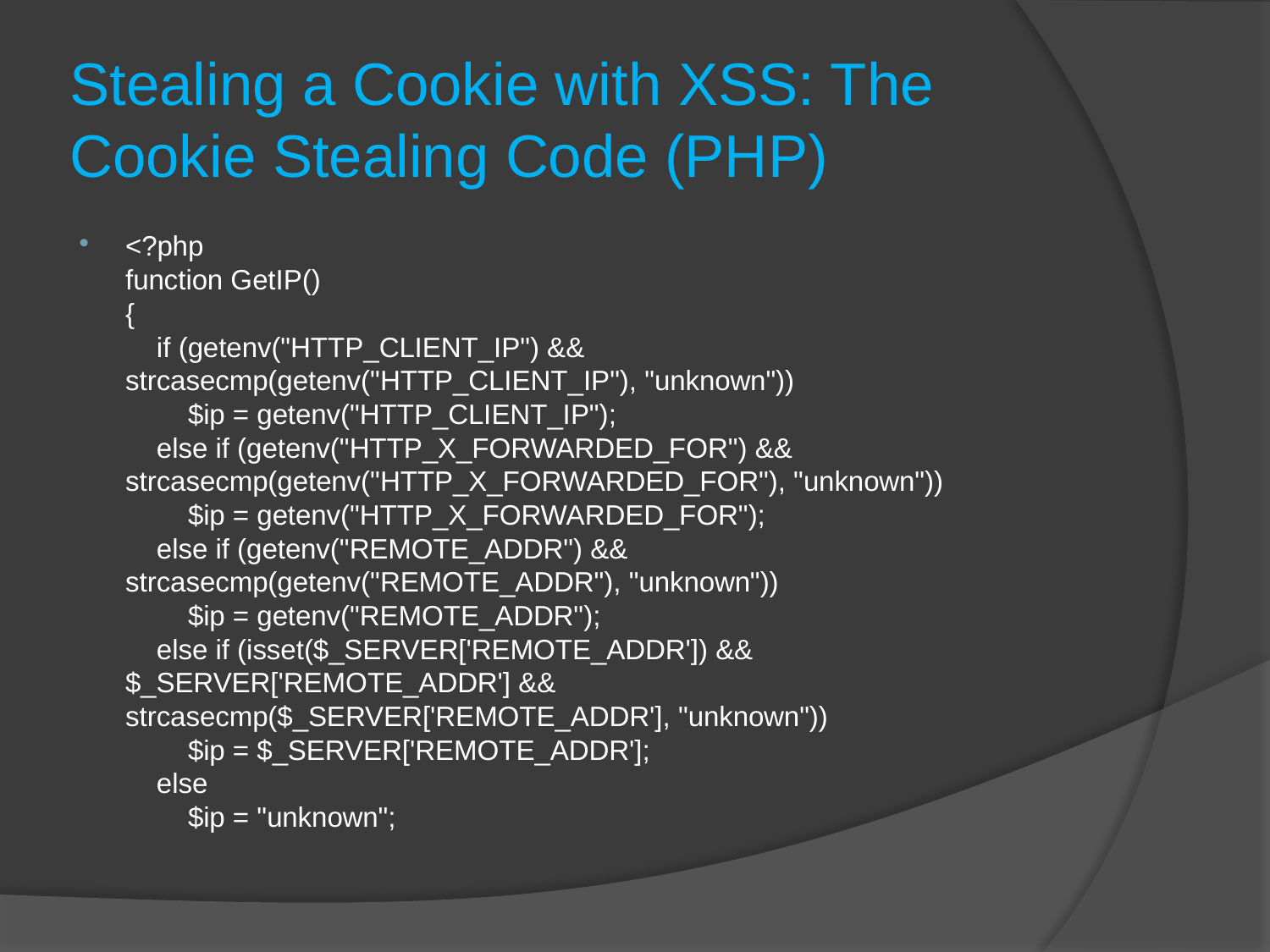

# Stealing a Cookie with XSS: The Cookie Stealing Code (PHP)
<?php
function GetIP()
{
    if (getenv("HTTP_CLIENT_IP") && strcasecmp(getenv("HTTP_CLIENT_IP"), "unknown"))
        $ip = getenv("HTTP_CLIENT_IP");
    else if (getenv("HTTP_X_FORWARDED_FOR") && strcasecmp(getenv("HTTP_X_FORWARDED_FOR"), "unknown"))
        $ip = getenv("HTTP_X_FORWARDED_FOR");
    else if (getenv("REMOTE_ADDR") && strcasecmp(getenv("REMOTE_ADDR"), "unknown"))
        $ip = getenv("REMOTE_ADDR");
    else if (isset($_SERVER['REMOTE_ADDR']) && $_SERVER['REMOTE_ADDR'] && strcasecmp($_SERVER['REMOTE_ADDR'], "unknown"))
        $ip = $_SERVER['REMOTE_ADDR'];
    else
        $ip = "unknown";